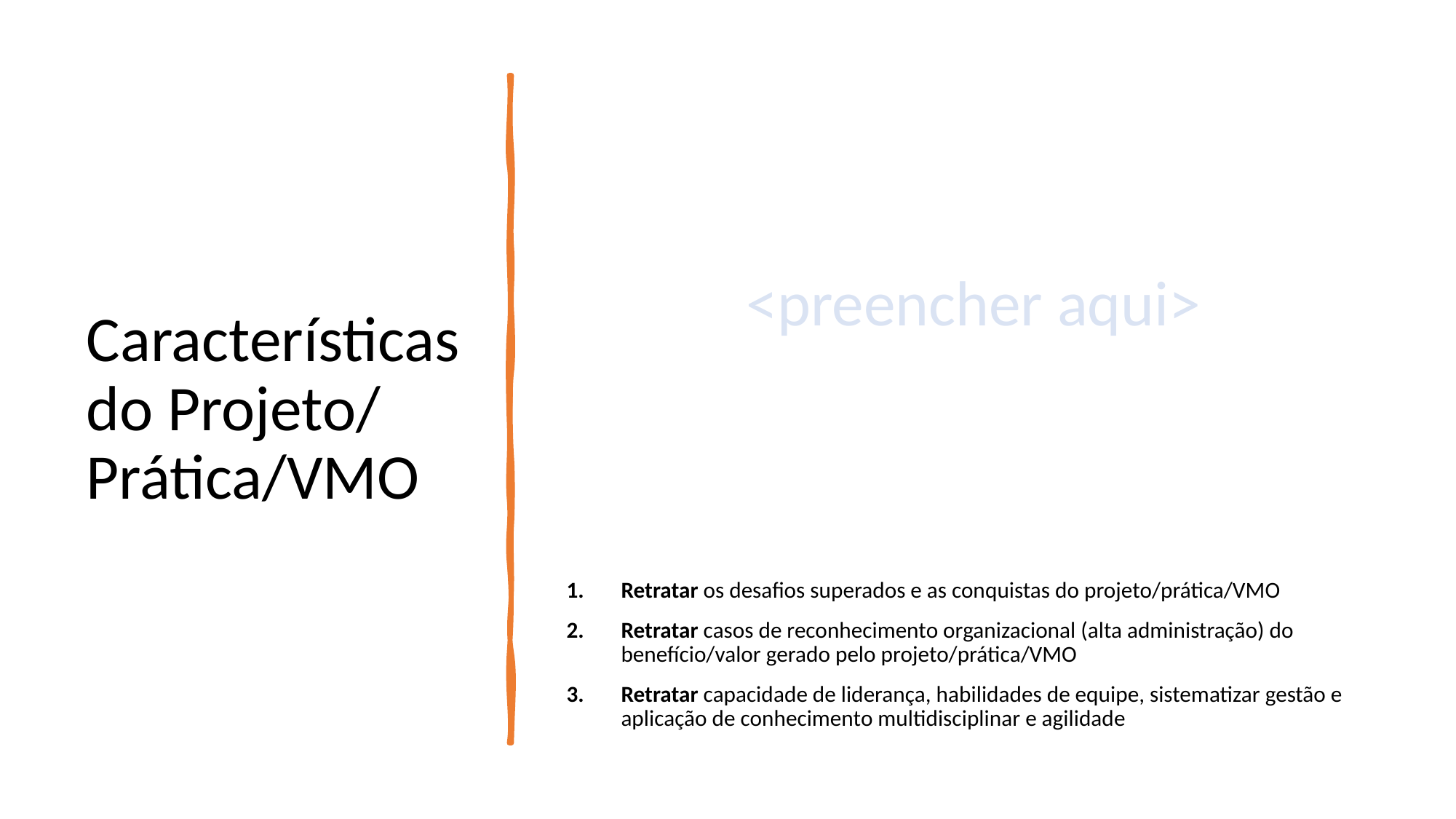

# Características do Projeto/ Prática/VMO
<preencher aqui>
Retratar os desafios superados e as conquistas do projeto/prática/VMO
Retratar casos de reconhecimento organizacional (alta administração) do benefício/valor gerado pelo projeto/prática/VMO
Retratar capacidade de liderança, habilidades de equipe, sistematizar gestão e aplicação de conhecimento multidisciplinar e agilidade